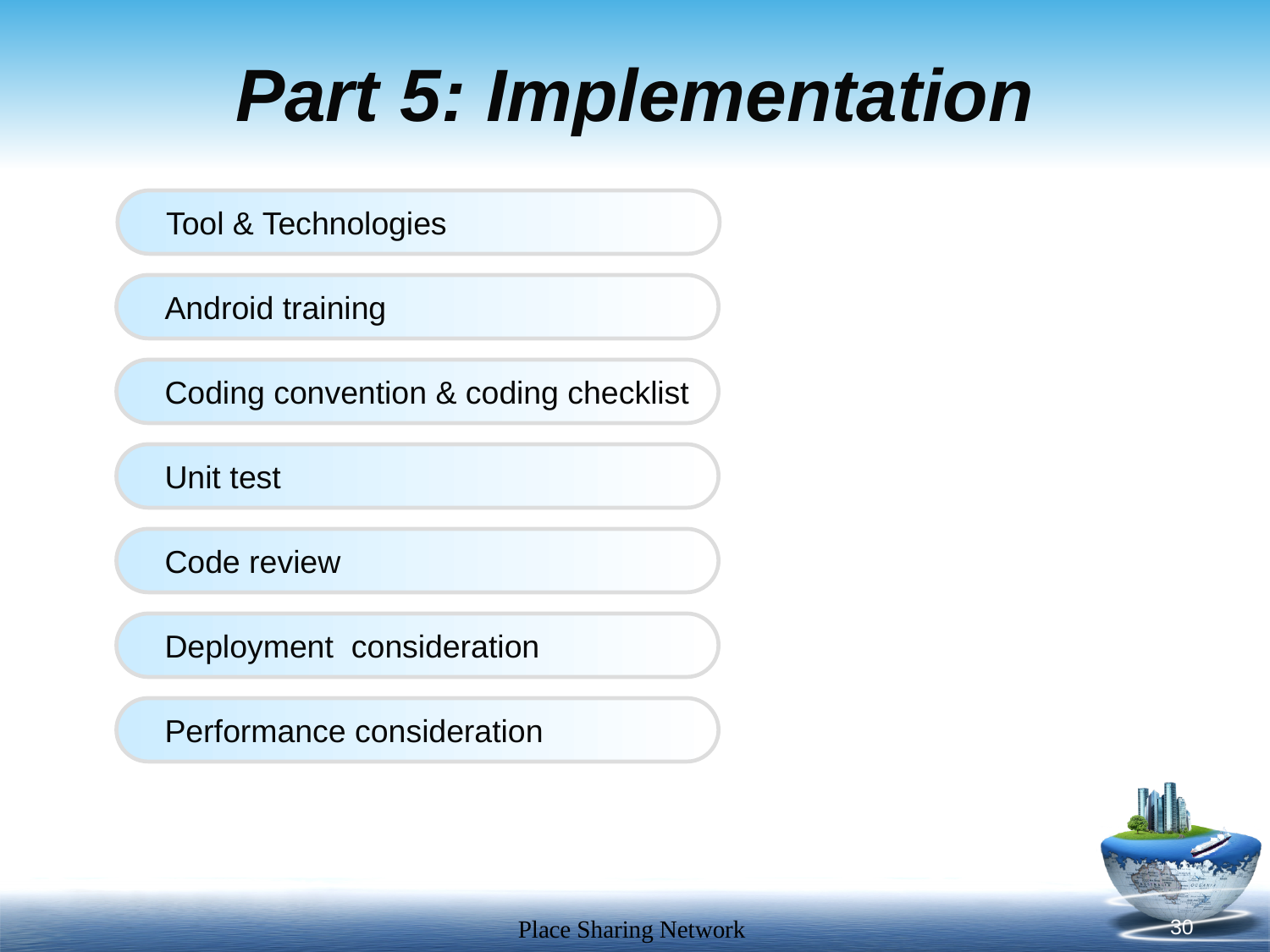

# Part 5: Implementation
   Tool & Technologies
   Android training
   Coding convention & coding checklist
   Unit test
   Code review
   Deployment  consideration
   Performance consideration
Place Sharing Network
30